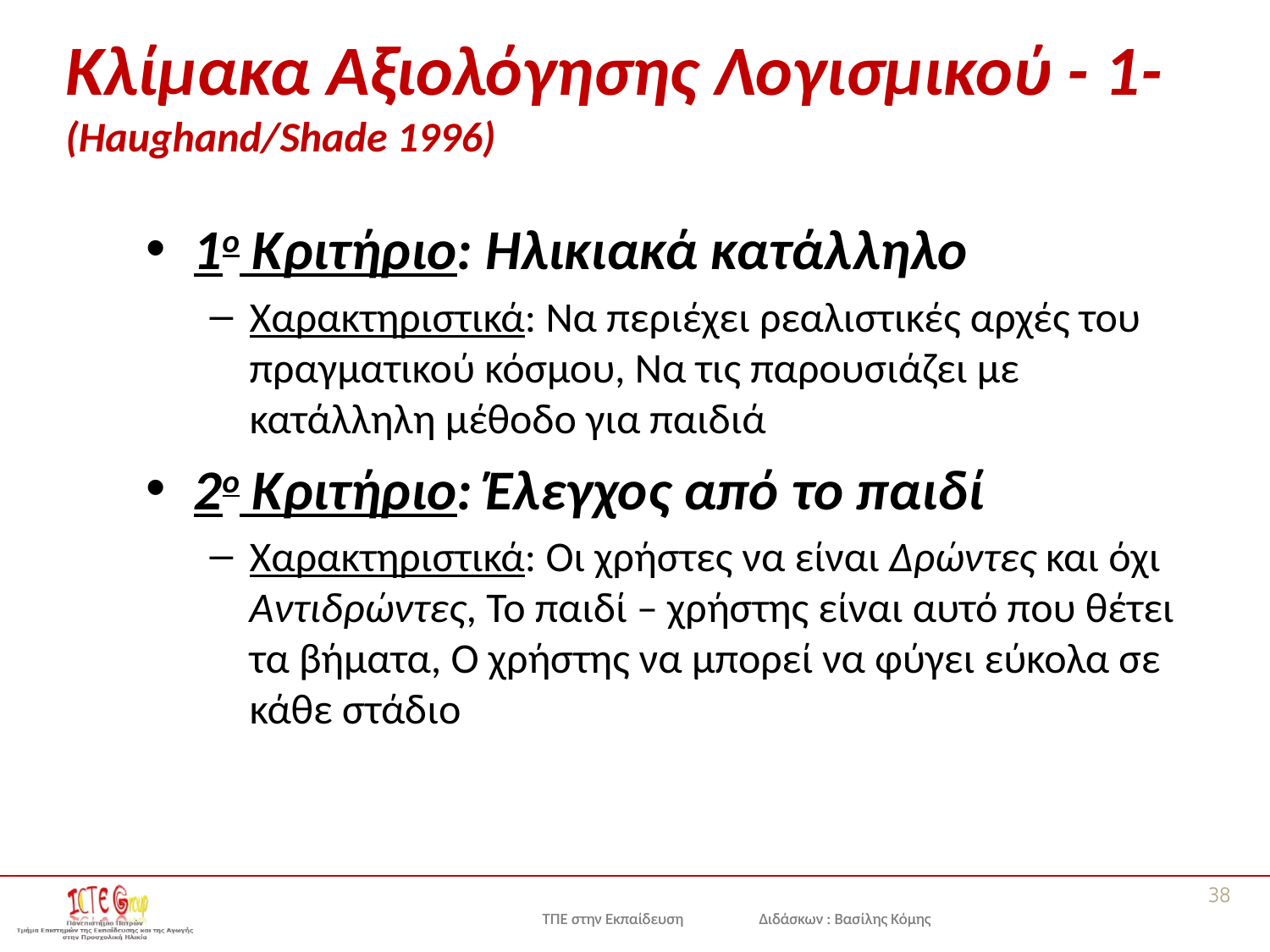

# Κλίμακα Αξιολόγησης Λογισμικού - 1-  (Haughand/Shade 1996)
1ο Κριτήριο: Ηλικιακά κατάλληλο
Χαρακτηριστικά: Να περιέχει ρεαλιστικές αρχές του πραγματικού κόσμου, Να τις παρουσιάζει με κατάλληλη μέθοδο για παιδιά
2ο Κριτήριο: Έλεγχος από το παιδί
Χαρακτηριστικά: Οι χρήστες να είναι Δρώντες και όχι Αντιδρώντες, Το παιδί – χρήστης είναι αυτό που θέτει τα βήματα, Ο χρήστης να μπορεί να φύγει εύκολα σε κάθε στάδιο

38